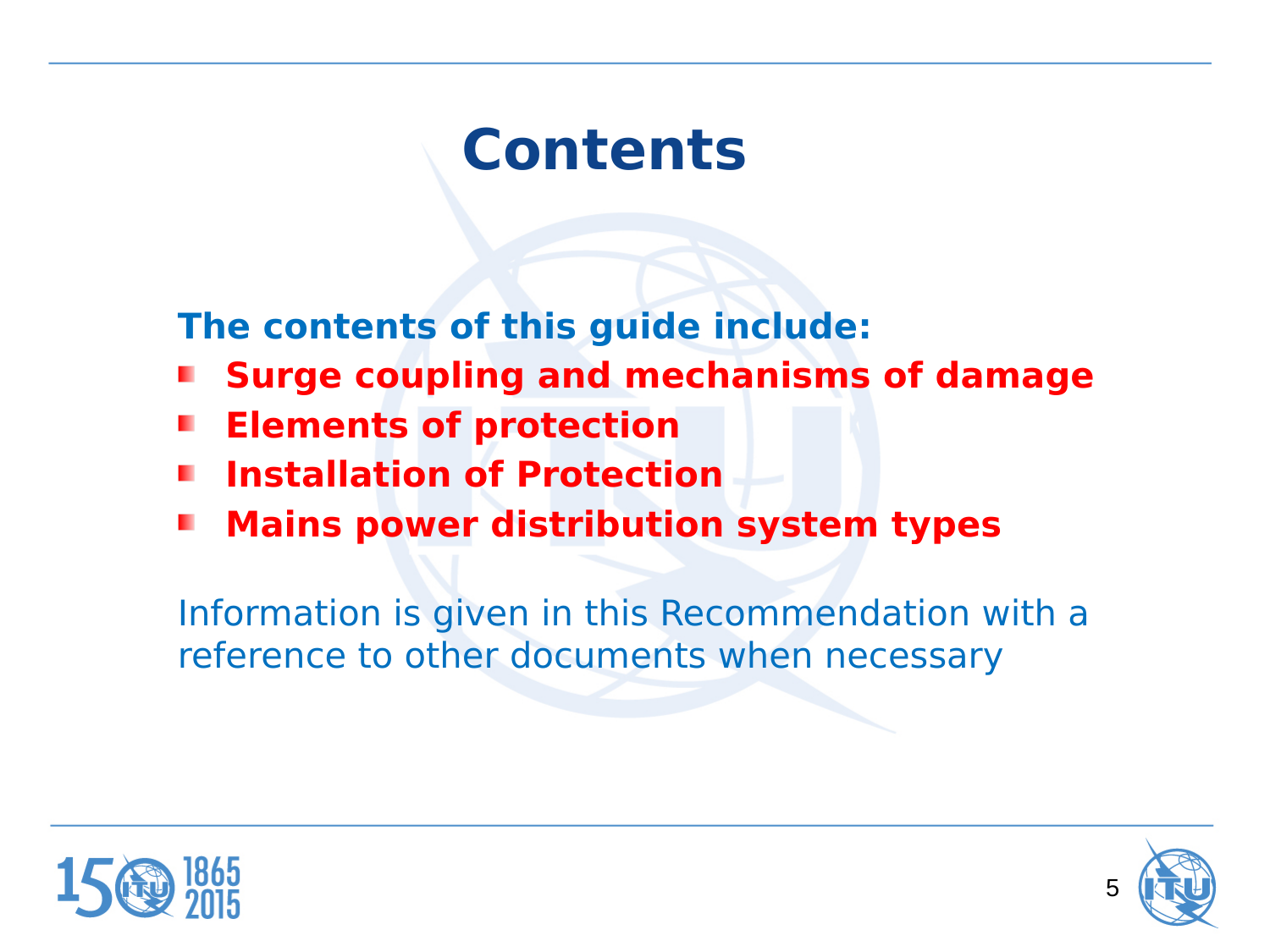

# Contents
The contents of this guide include:
Surge coupling and mechanisms of damage
Elements of protection
Installation of Protection
Mains power distribution system types

Information is given in this Recommendation with a reference to other documents when necessary

5